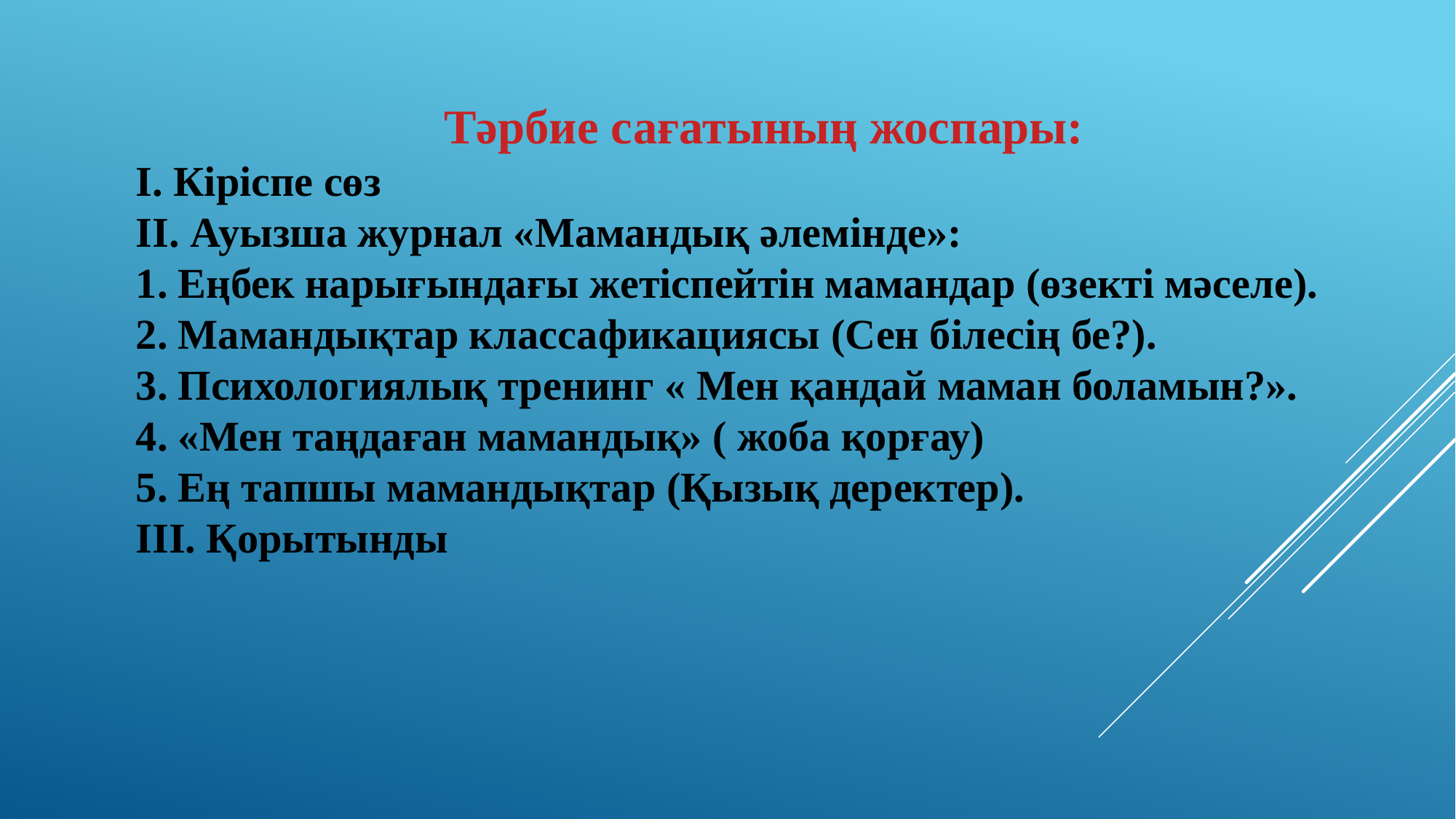

Тәрбие сағатының жоспары:
I. Кіріспе сөз
II. Ауызша журнал «Мамандық әлемінде»:
1. Еңбек нарығындағы жетіспейтін мамандар (өзекті мәселе).
2. Мамандықтар классафикациясы (Сен білесің бе?).
3. Психологиялық тренинг « Мен қандай маман боламын?».
4. «Мен таңдаған мамандық» ( жоба қорғау)
5. Ең тапшы мамандықтар (Қызық деректер).
III. Қорытынды